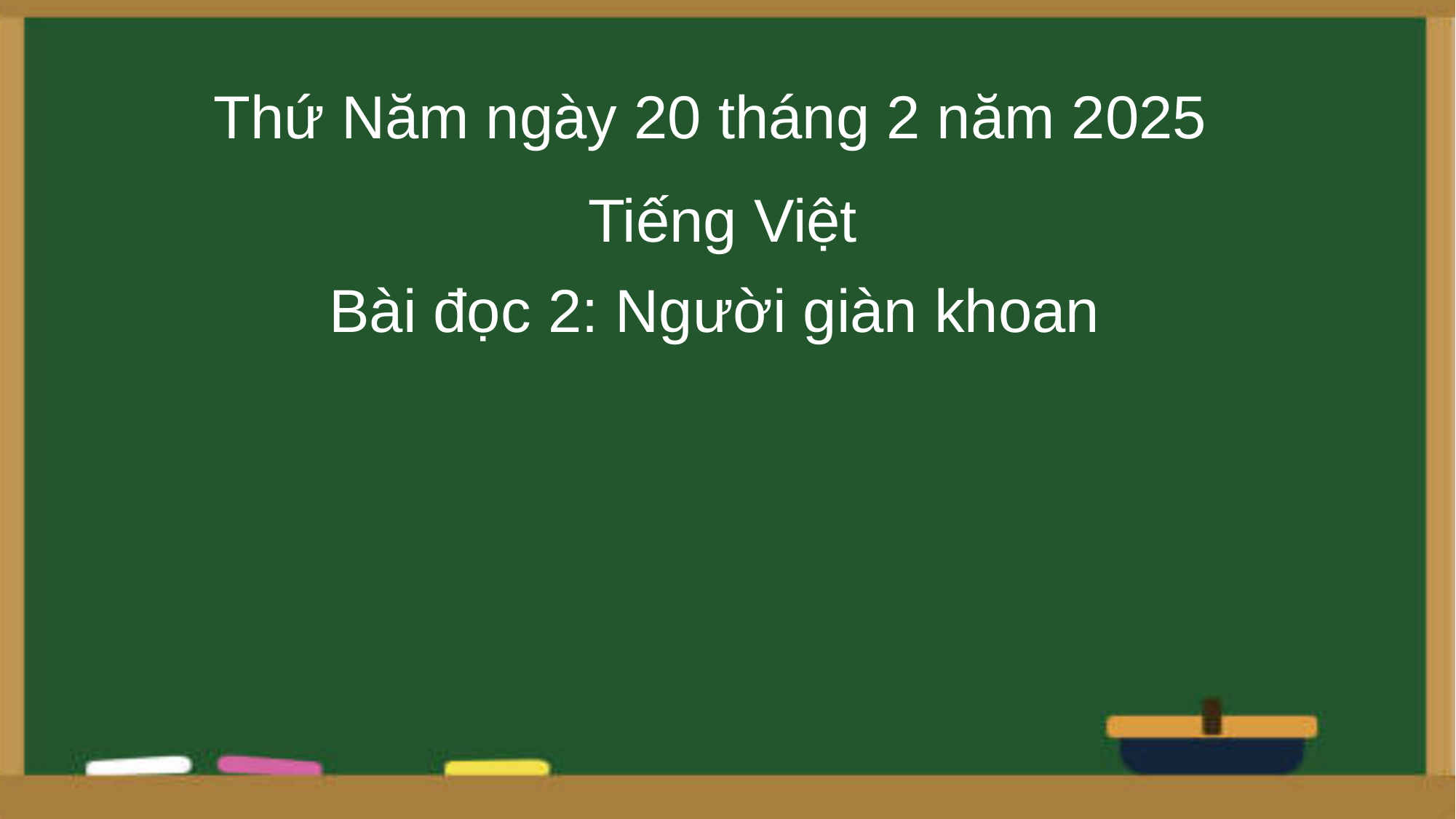

Thứ Năm ngày 20 tháng 2 năm 2025
Tiếng Việt
Bài đọc 2: Người giàn khoan